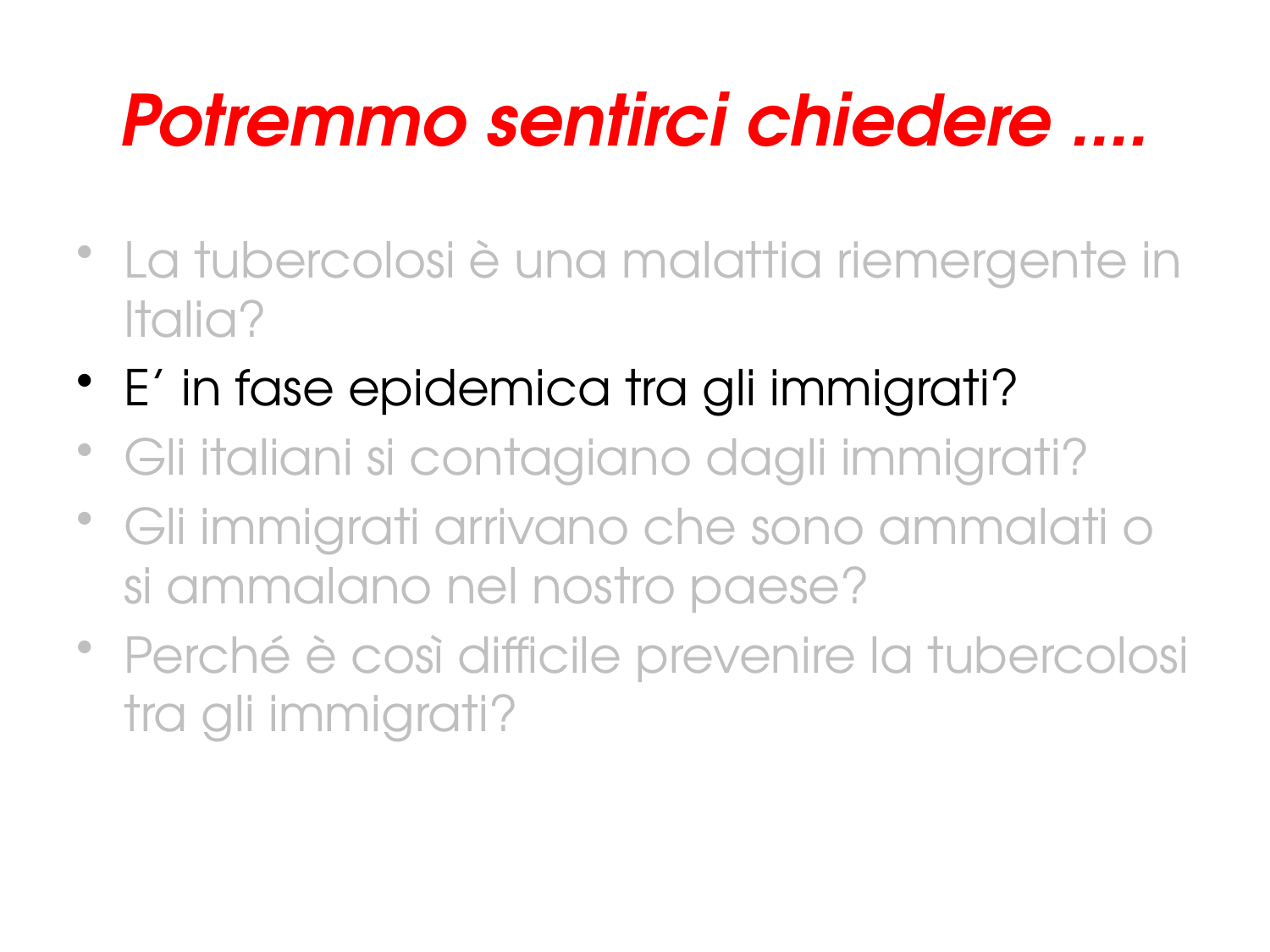

# Potremmo sentirci chiedere ....
La tubercolosi è una malattia riemergente in Italia?
E’ in fase epidemica tra gli immigrati?
Gli italiani si contagiano dagli immigrati?
Gli immigrati arrivano che sono ammalati o si ammalano nel nostro paese?
Perché è così difficile prevenire la tubercolosi tra gli immigrati?